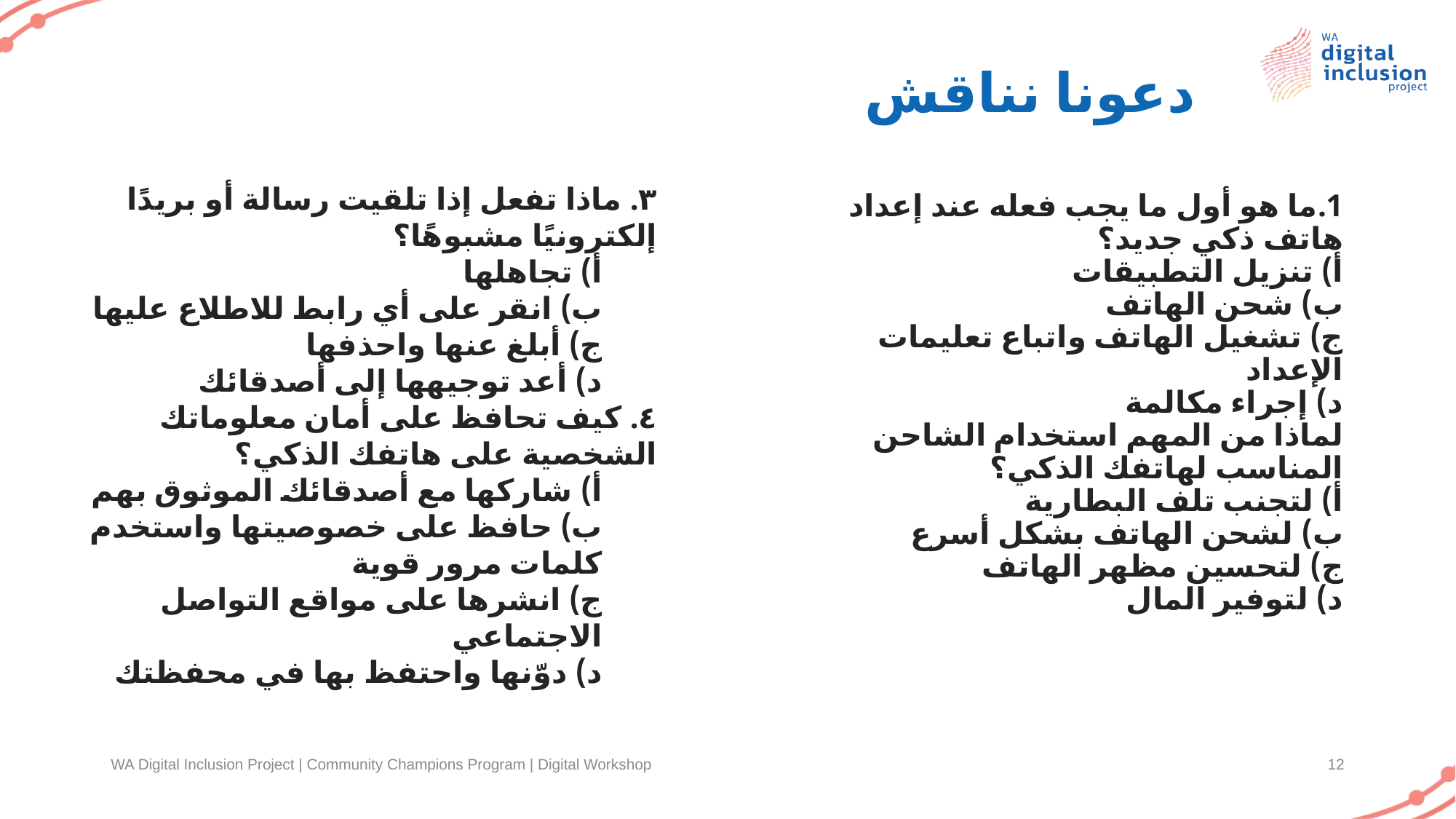

# دعونا نناقش
٣. ماذا تفعل إذا تلقيت رسالة أو بريدًا إلكترونيًا مشبوهًا؟
أ) تجاهلها
ب) انقر على أي رابط للاطلاع عليها
ج) أبلغ عنها واحذفها
د) أعد توجيهها إلى أصدقائك
٤. كيف تحافظ على أمان معلوماتك الشخصية على هاتفك الذكي؟
أ) شاركها مع أصدقائك الموثوق بهم
ب) حافظ على خصوصيتها واستخدم كلمات مرور قوية
ج) انشرها على مواقع التواصل الاجتماعي
د) دوّنها واحتفظ بها في محفظتك
ما هو أول ما يجب فعله عند إعداد هاتف ذكي جديد؟
أ) تنزيل التطبيقات
ب) شحن الهاتف
ج) تشغيل الهاتف واتباع تعليمات الإعداد
د) إجراء مكالمة
لماذا من المهم استخدام الشاحن المناسب لهاتفك الذكي؟
أ) لتجنب تلف البطارية
ب) لشحن الهاتف بشكل أسرع
ج) لتحسين مظهر الهاتف
د) لتوفير المال
WA Digital Inclusion Project | Community Champions Program | Digital Workshop
12